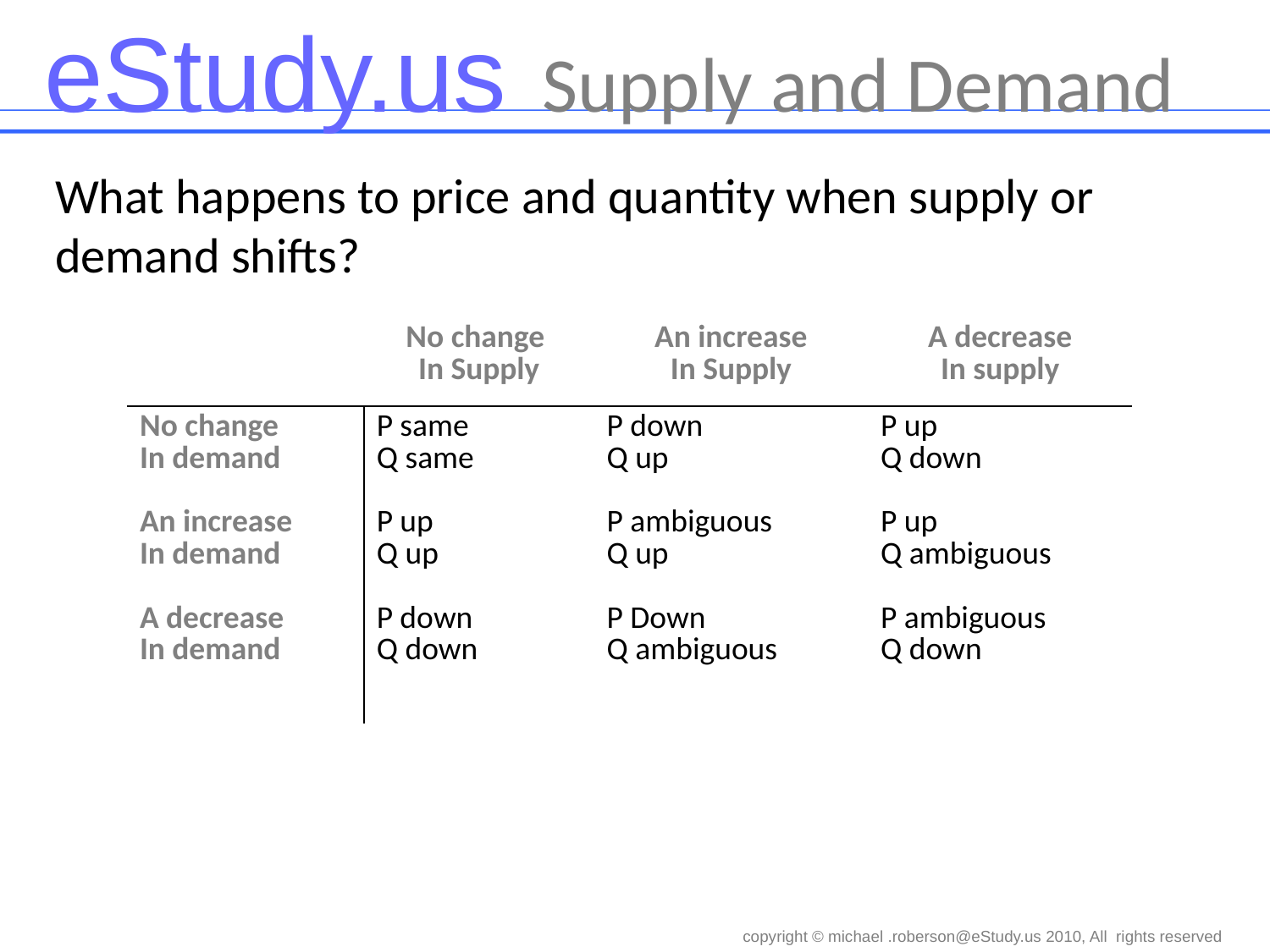

Supply and Demand
# What happens to price and quantity when supply or demand shifts?
|  | No change In Supply | An increase In Supply | A decrease In supply |
| --- | --- | --- | --- |
| No change In demand An increase In demand A decrease In demand | P same Q same P up Q up P down Q down | P down Q up P ambiguous Q up P Down Q ambiguous | P up Q down P up Q ambiguous P ambiguous Q down |